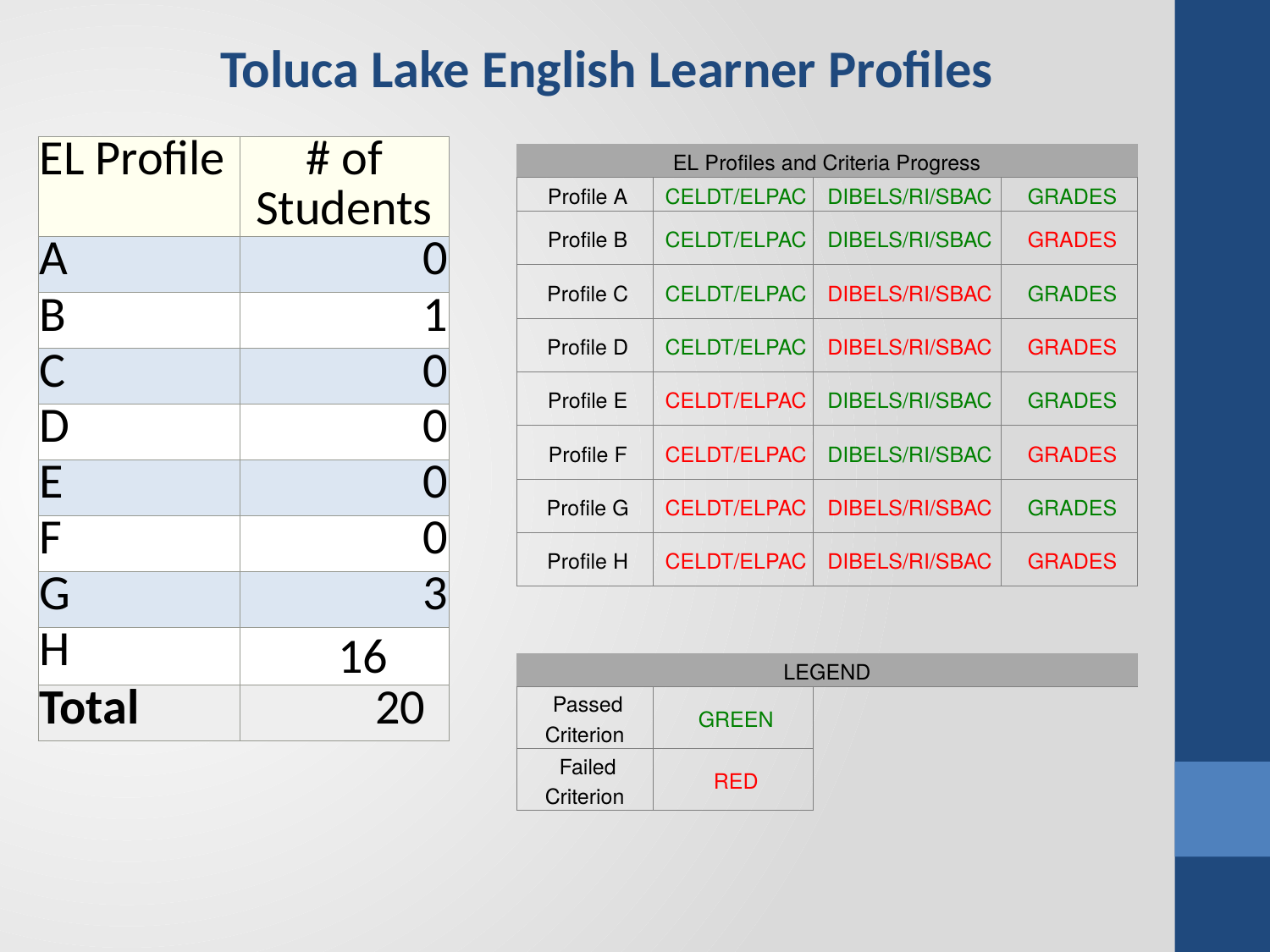

Toluca Lake English Learner Profiles
| EL Profile | # of Students |
| --- | --- |
| A | 0 |
| B | 1 |
| C | 0 |
| D | 0 |
| E | 0 |
| F | 0 |
| G | 3 |
| H | 16 |
| Total | 20 |
| EL Profiles and Criteria Progress |  |  |  |
| --- | --- | --- | --- |
| Profile A | CELDT/ELPAC | DIBELS/RI/SBAC | GRADES |
| Profile B | CELDT/ELPAC | DIBELS/RI/SBAC | GRADES |
| Profile C | CELDT/ELPAC | DIBELS/RI/SBAC | GRADES |
| Profile D | CELDT/ELPAC | DIBELS/RI/SBAC | GRADES |
| Profile E | CELDT/ELPAC | DIBELS/RI/SBAC | GRADES |
| Profile F | CELDT/ELPAC | DIBELS/RI/SBAC | GRADES |
| Profile G | CELDT/ELPAC | DIBELS/RI/SBAC | GRADES |
| Profile H | CELDT/ELPAC | DIBELS/RI/SBAC | GRADES |
|  |  |  |  |
|  |  |  |  |
| LEGEND |  |  |  |
| Passed Criterion | GREEN |  |  |
| Failed Criterion | RED |  |  |